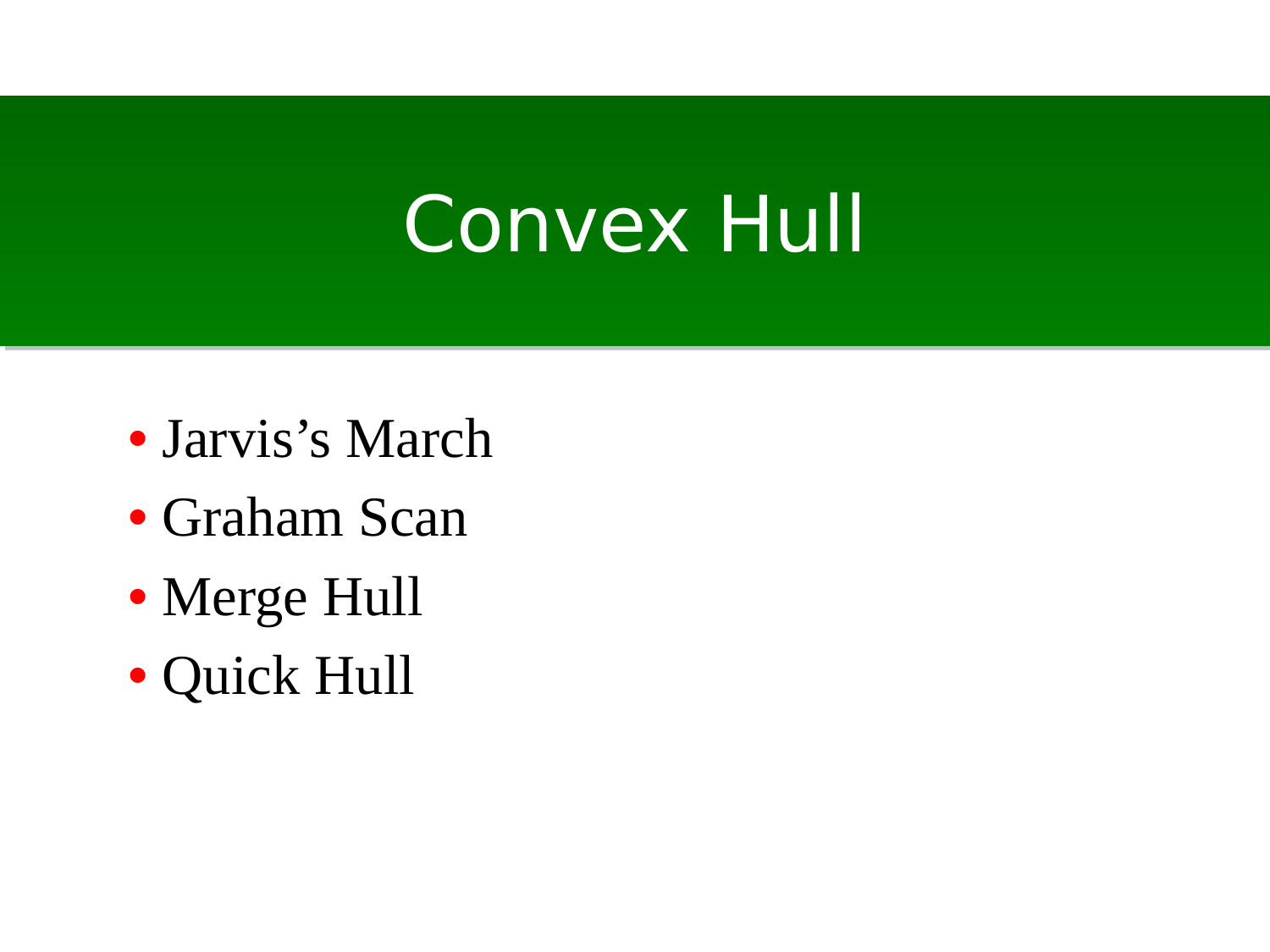

# Convex Hull
• Jarvis’s March
• Graham Scan
• Merge Hull
• Quick Hull